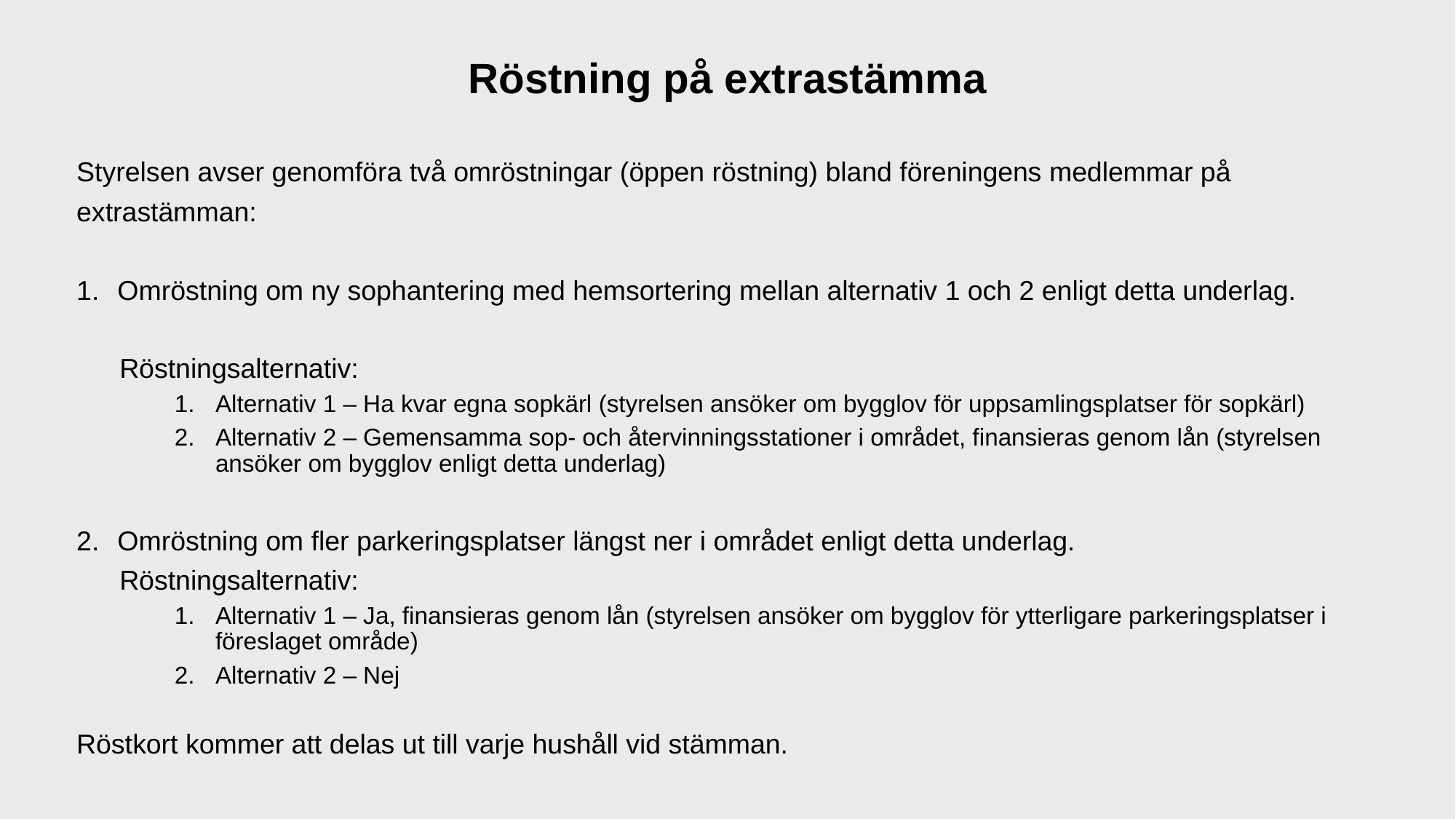

Röstning på extrastämma
Styrelsen avser genomföra två omröstningar (öppen röstning) bland föreningens medlemmar på extrastämman:

Omröstning om ny sophantering med hemsortering mellan alternativ 1 och 2 enligt detta underlag.

Röstningsalternativ:
Alternativ 1 – Ha kvar egna sopkärl (styrelsen ansöker om bygglov för uppsamlingsplatser för sopkärl)
Alternativ 2 – Gemensamma sop- och återvinningsstationer i området, finansieras genom lån (styrelsen ansöker om bygglov enligt detta underlag)

Omröstning om fler parkeringsplatser längst ner i området enligt detta underlag.
Röstningsalternativ:
Alternativ 1 – Ja, finansieras genom lån (styrelsen ansöker om bygglov för ytterligare parkeringsplatser i föreslaget område)
Alternativ 2 – Nej

Röstkort kommer att delas ut till varje hushåll vid stämman.